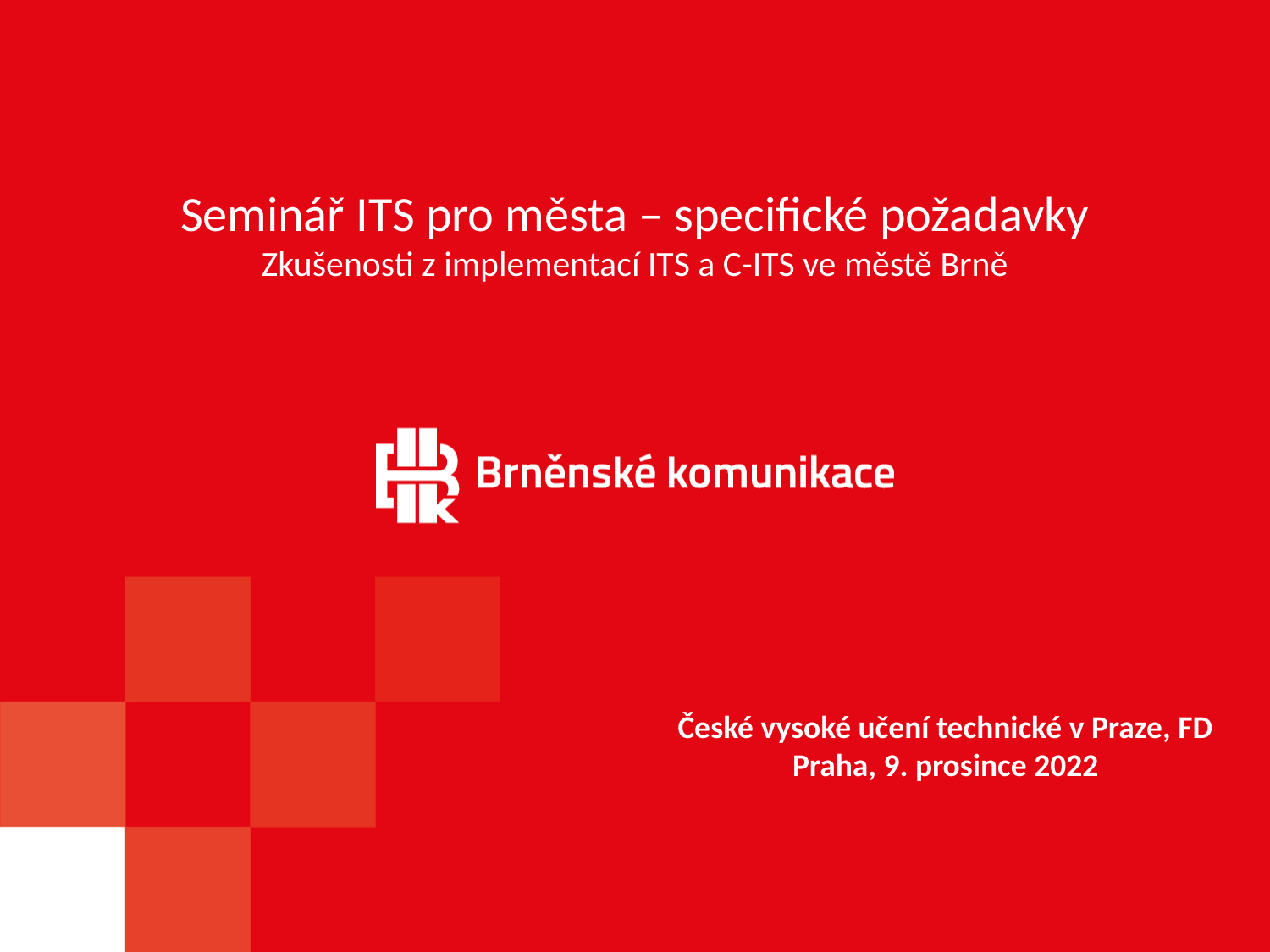

Seminář ITS pro města – specifické požadavky
Zkušenosti z implementací ITS a C-ITS ve městě Brně
České vysoké učení technické v Praze, FD
Praha, 9. prosince 2022